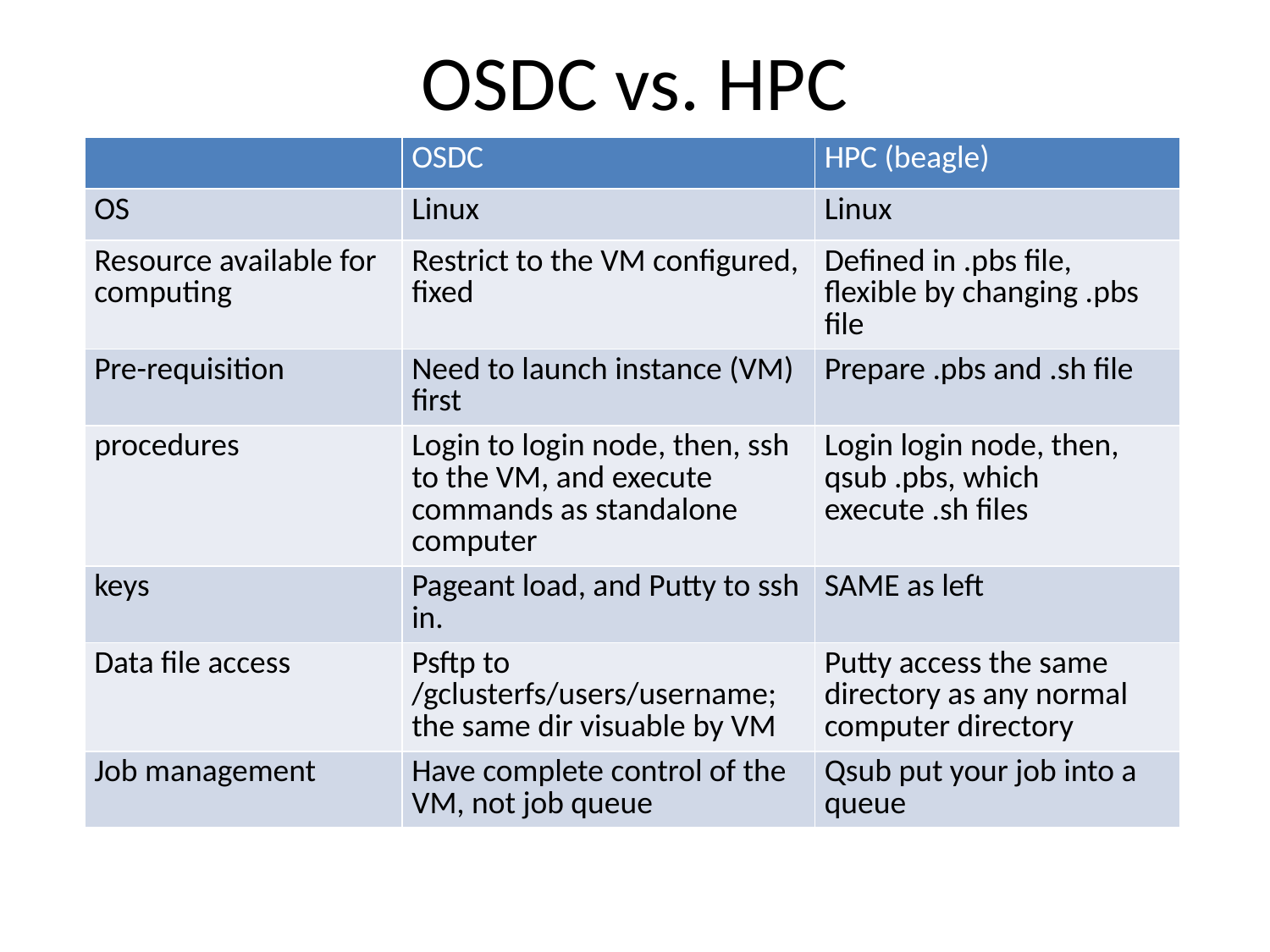

# OSDC vs. HPC
|  | OSDC | HPC (beagle) |
| --- | --- | --- |
| OS | Linux | Linux |
| Resource available for computing | Restrict to the VM configured, fixed | Defined in .pbs file, flexible by changing .pbs file |
| Pre-requisition | Need to launch instance (VM) first | Prepare .pbs and .sh file |
| procedures | Login to login node, then, ssh to the VM, and execute commands as standalone computer | Login login node, then, qsub .pbs, which execute .sh files |
| keys | Pageant load, and Putty to ssh in. | SAME as left |
| Data file access | Psftp to /gclusterfs/users/username; the same dir visuable by VM | Putty access the same directory as any normal computer directory |
| Job management | Have complete control of the VM, not job queue | Qsub put your job into a queue |